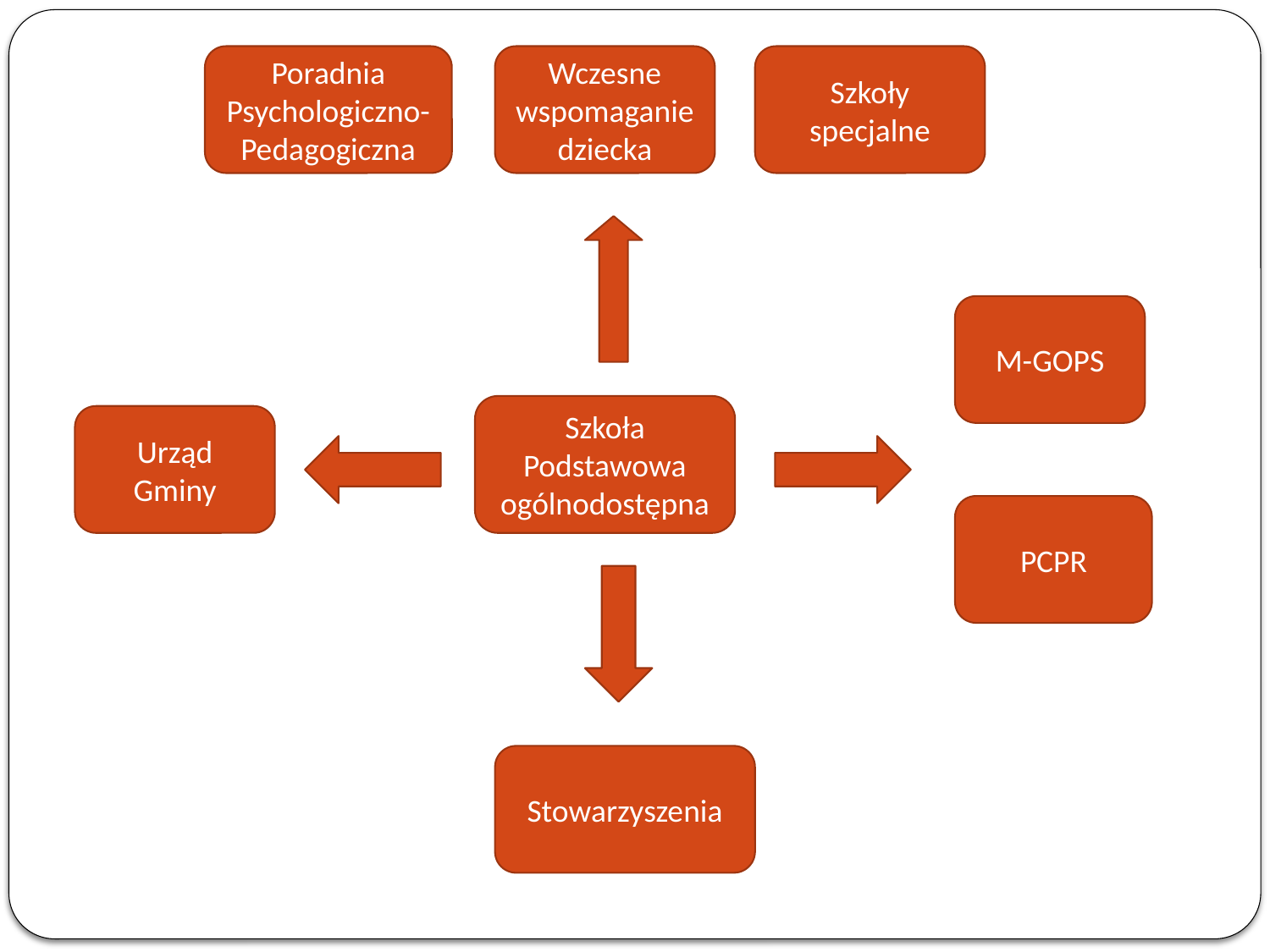

Poradnia Psychologiczno-Pedagogiczna
Wczesne wspomaganie dziecka
Szkoły specjalne

M-GOPS
Szkoła Podstawowa ogólnodostępna
Urząd Gminy

PCPR

Stowarzyszenia